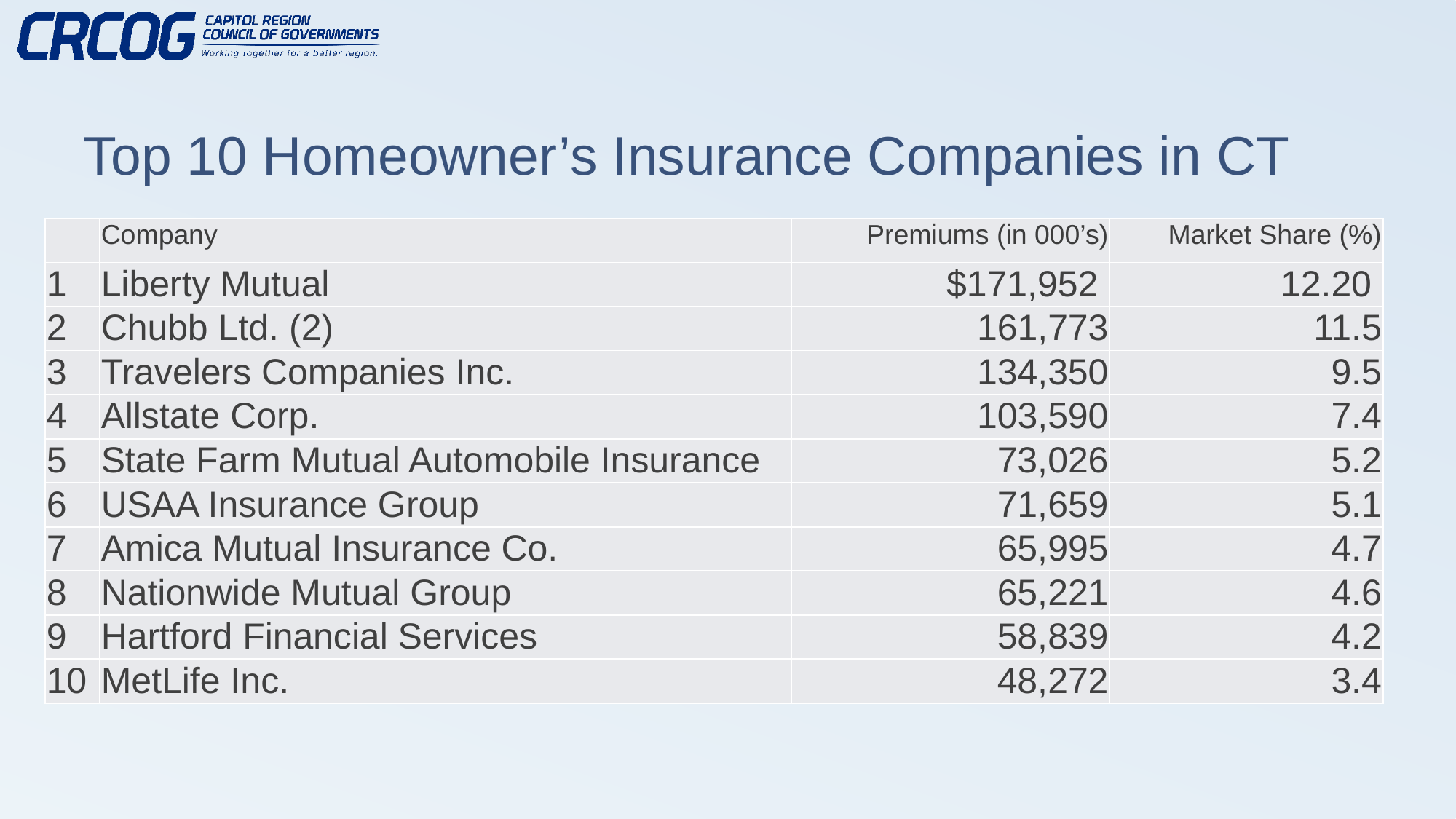

# Top 10 Homeowner’s Insurance Companies in CT
|  | Company | Premiums (in 000’s) | Market Share (%) |
| --- | --- | --- | --- |
| 1 | Liberty Mutual | $171,952 | 12.20 |
| 2 | Chubb Ltd. (2) | 161,773 | 11.5 |
| 3 | Travelers Companies Inc. | 134,350 | 9.5 |
| 4 | Allstate Corp. | 103,590 | 7.4 |
| 5 | State Farm Mutual Automobile Insurance | 73,026 | 5.2 |
| 6 | USAA Insurance Group | 71,659 | 5.1 |
| 7 | Amica Mutual Insurance Co. | 65,995 | 4.7 |
| 8 | Nationwide Mutual Group | 65,221 | 4.6 |
| 9 | Hartford Financial Services | 58,839 | 4.2 |
| 10 | MetLife Inc. | 48,272 | 3.4 |